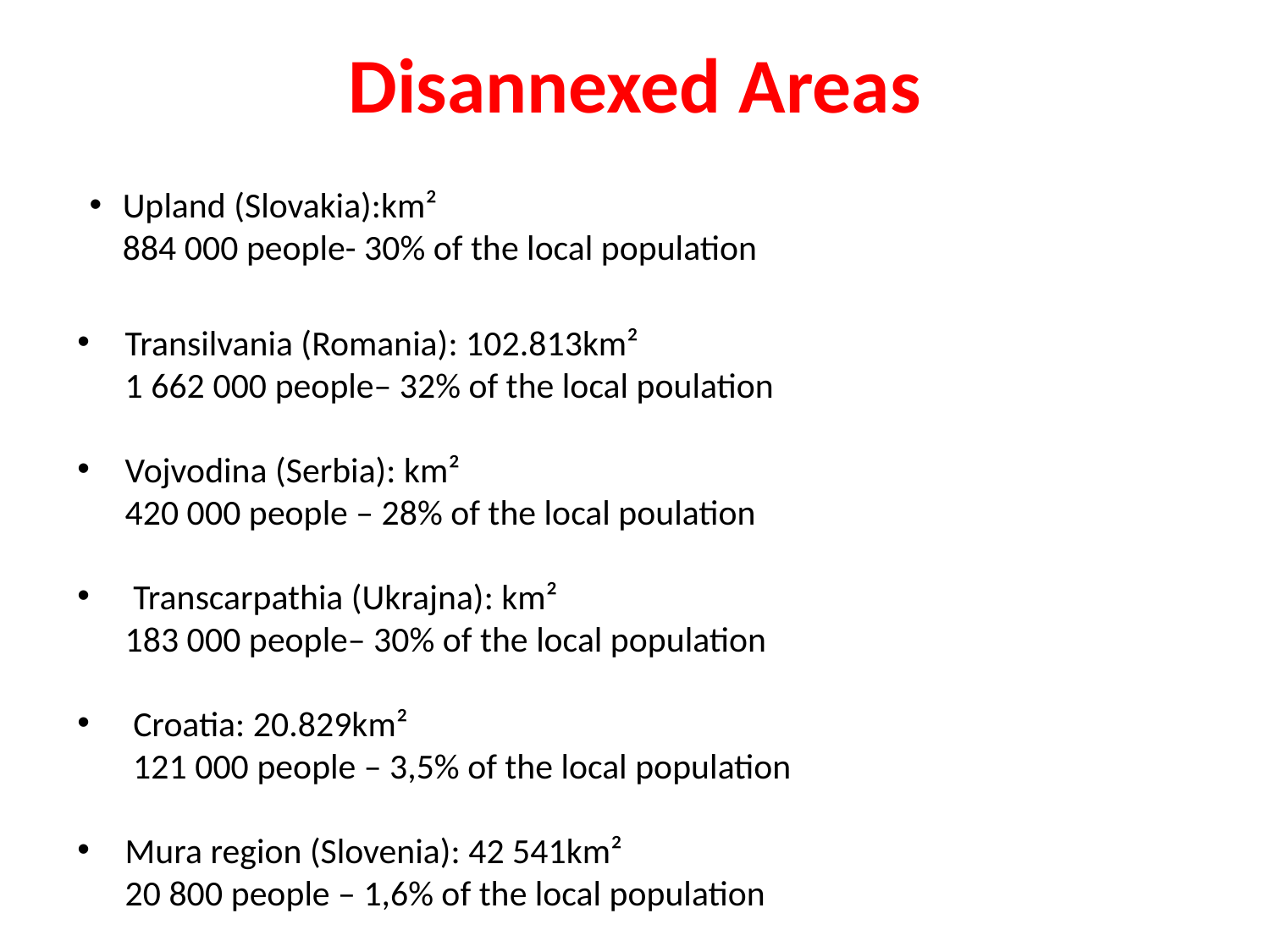

# Disannexed Areas

 Upland (Slovakia):km²
 884 000 people- 30% of the local population

Transilvania (Romania): 102.813km²
1 662 000 people– 32% of the local poulation

Vojvodina (Serbia): km²
420 000 people – 28% of the local poulation

 Transcarpathia (Ukrajna): km²
183 000 people– 30% of the local population

 Croatia: 20.829km²
 121 000 people – 3,5% of the local population

Mura region (Slovenia): 42 541km²
20 800 people – 1,6% of the local population